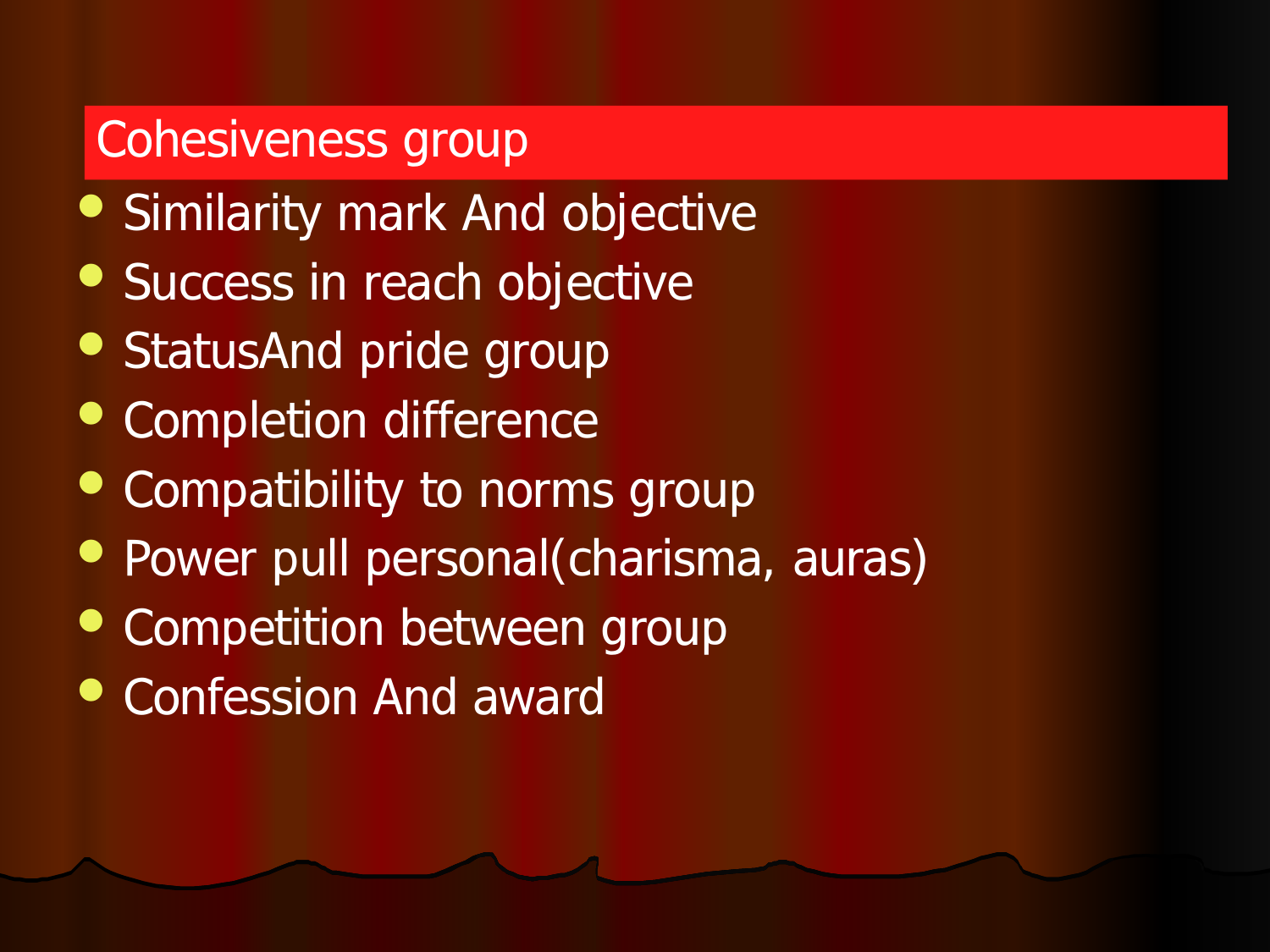

Similarity mark And objective
Success in reach objective
StatusAnd pride group
Completion difference
Compatibility to norms group
Power pull personal(charisma, auras)
Competition between group
Confession And award
Cohesiveness group